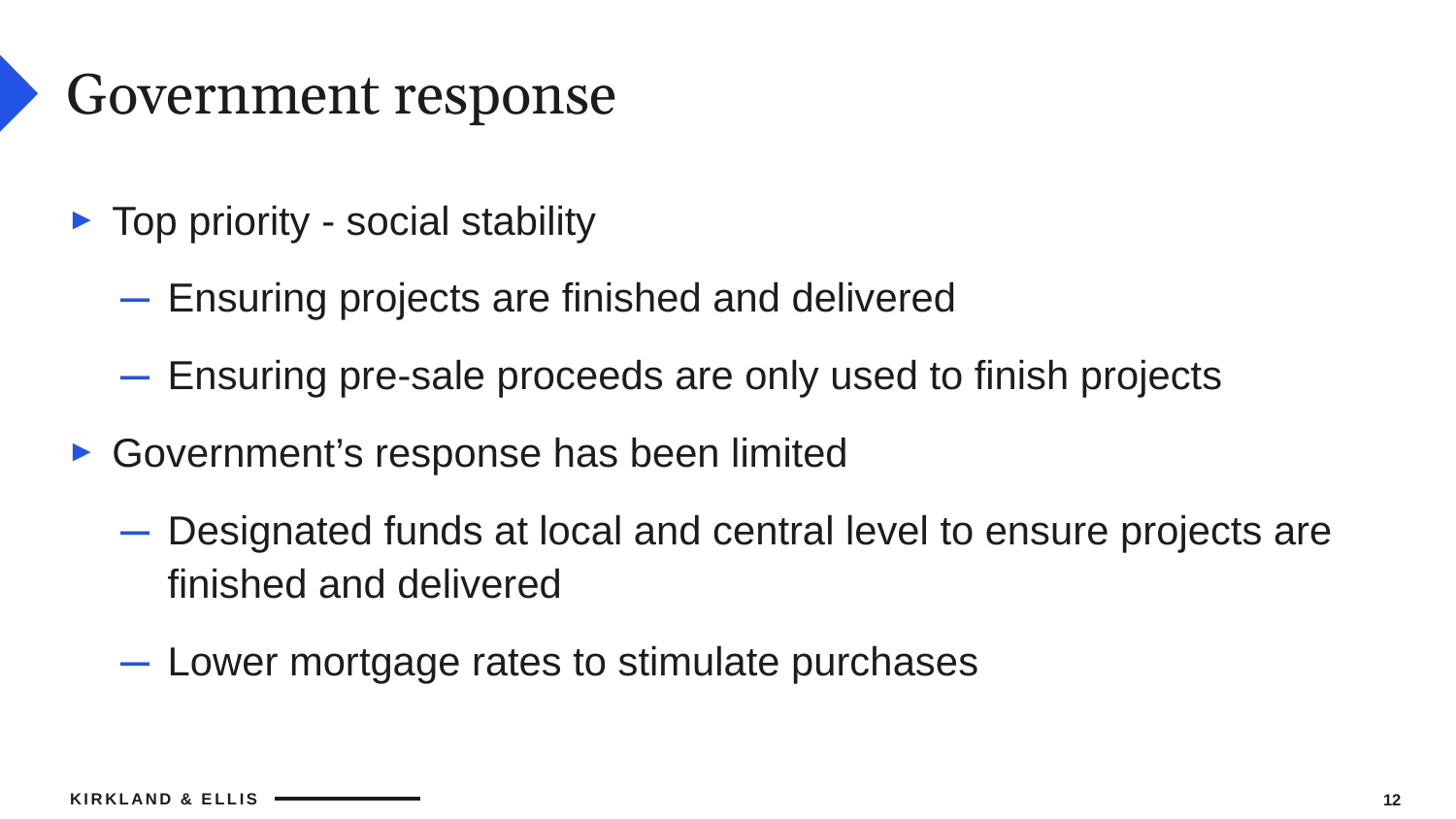

# Government response
Top priority - social stability
Ensuring projects are finished and delivered
Ensuring pre-sale proceeds are only used to finish projects
Government’s response has been limited
Designated funds at local and central level to ensure projects are finished and delivered
Lower mortgage rates to stimulate purchases